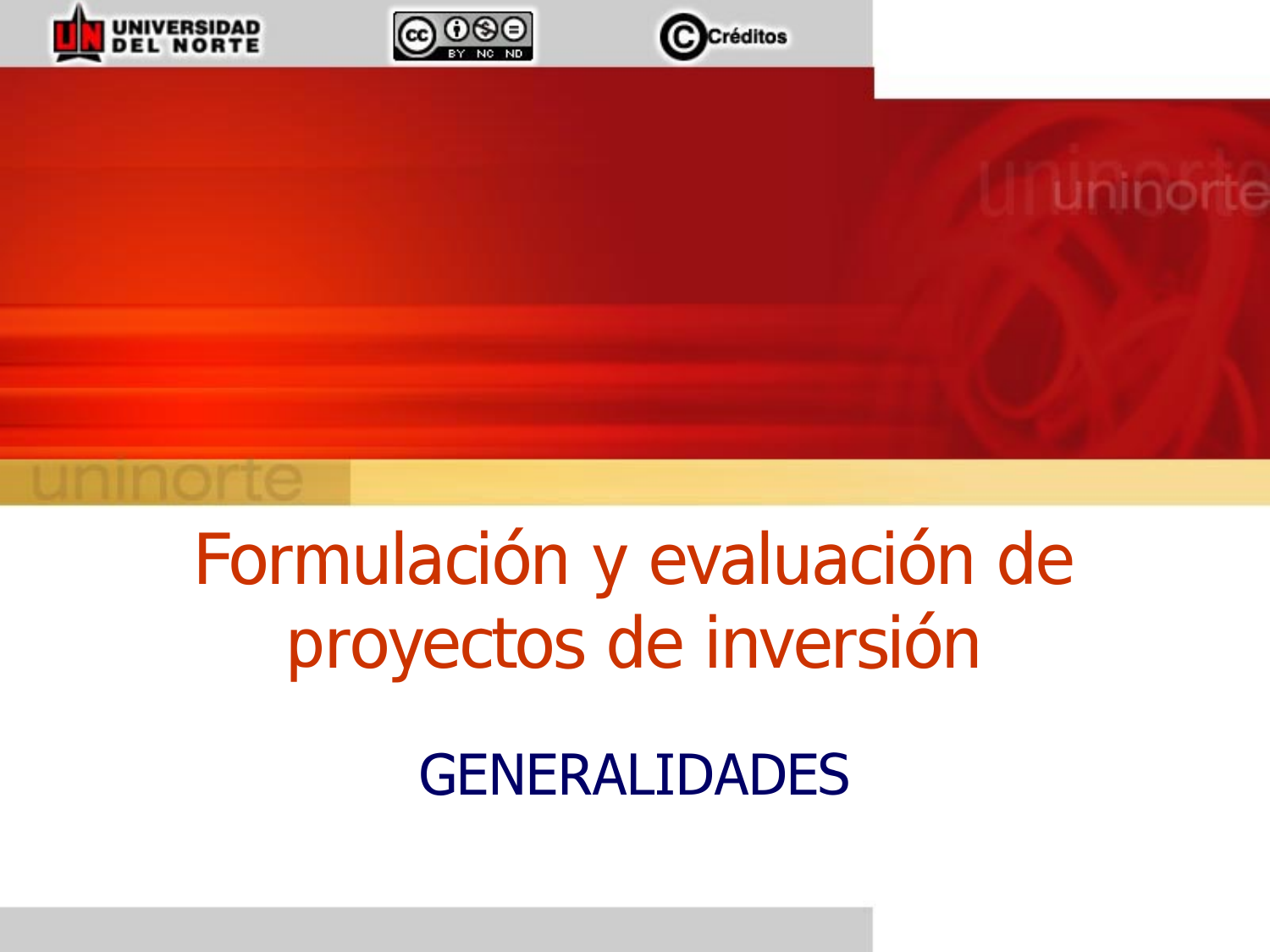

# Formulación y evaluación de proyectos de inversión
GENERALIDADES